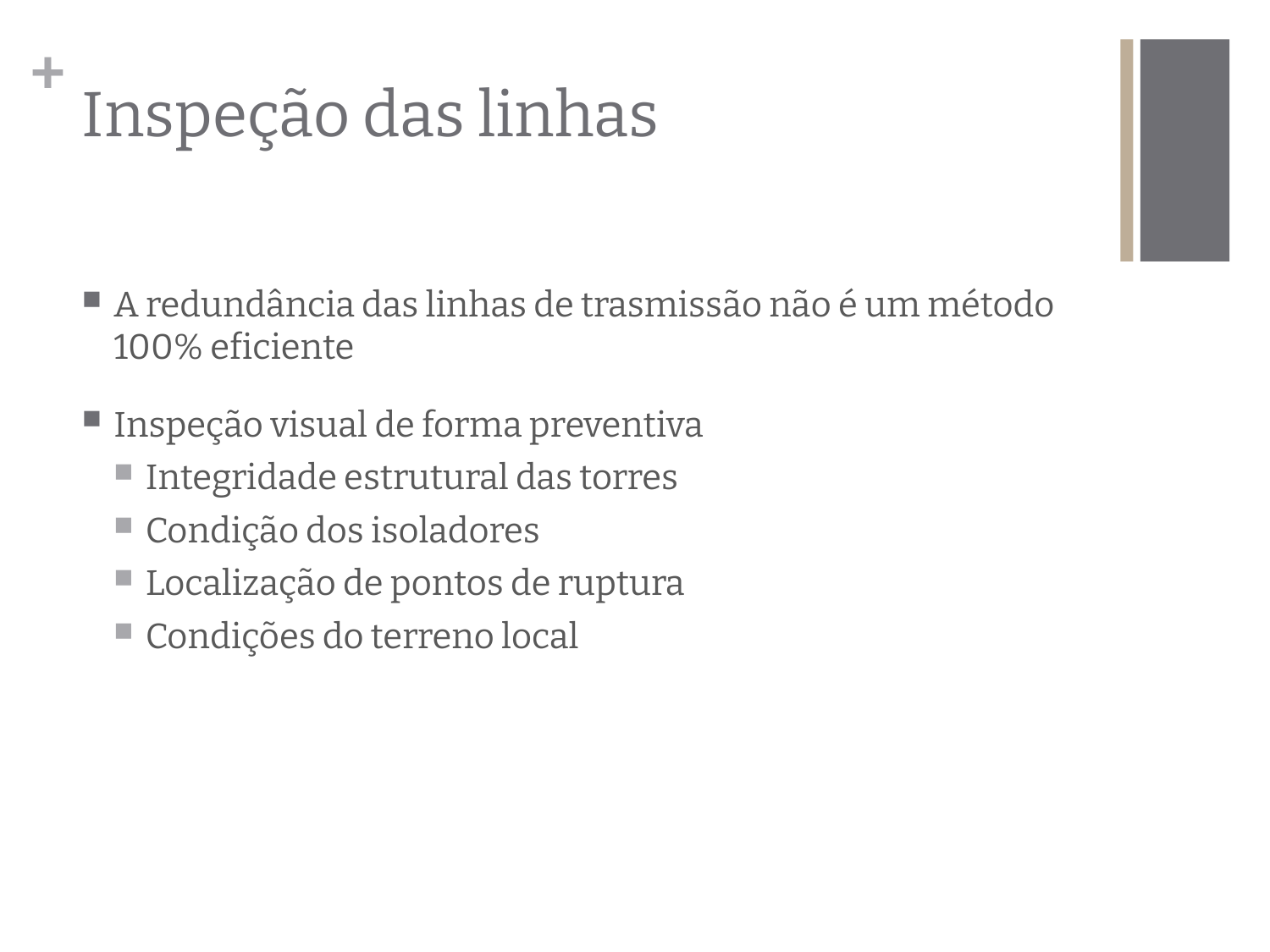

# Inspeção das linhas
A redundância das linhas de trasmissão não é um método 100% eficiente
Inspeção visual de forma preventiva
Integridade estrutural das torres
Condição dos isoladores
Localização de pontos de ruptura
Condições do terreno local